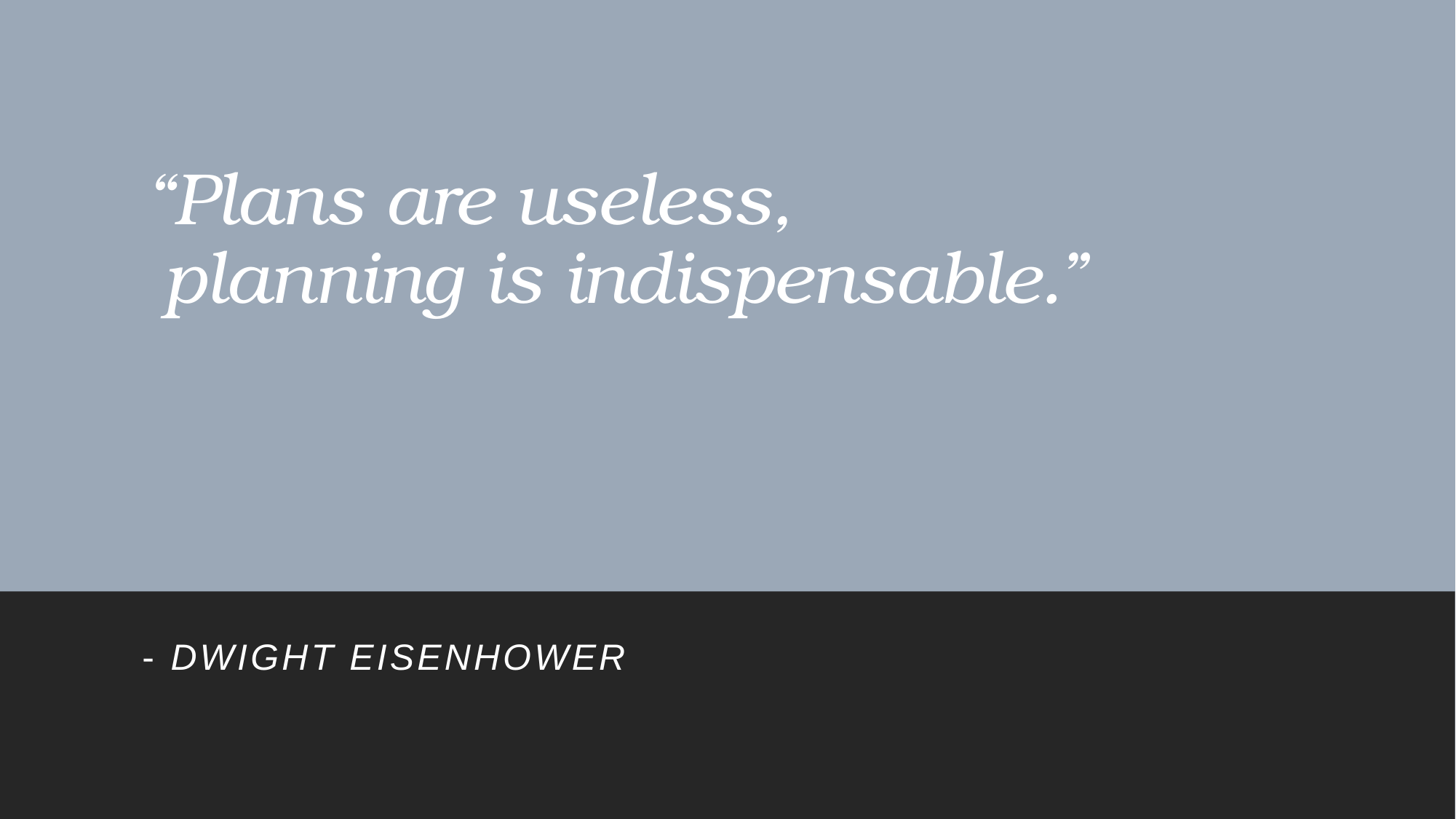

# “Plans are useless, planning is indispensable.”

- Dwight Eisenhower